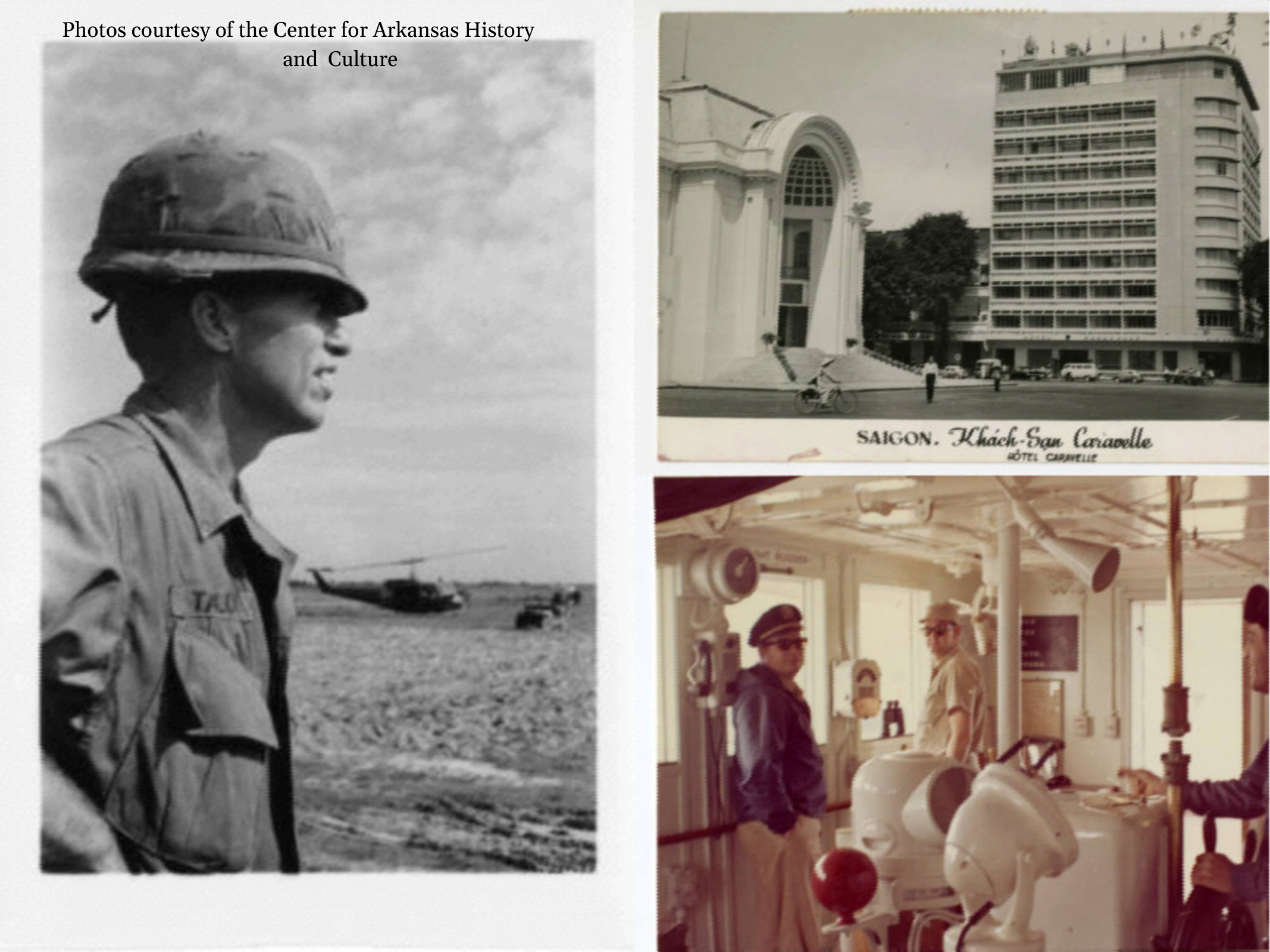

Photos courtesy of the Center for Arkansas History and  Culture